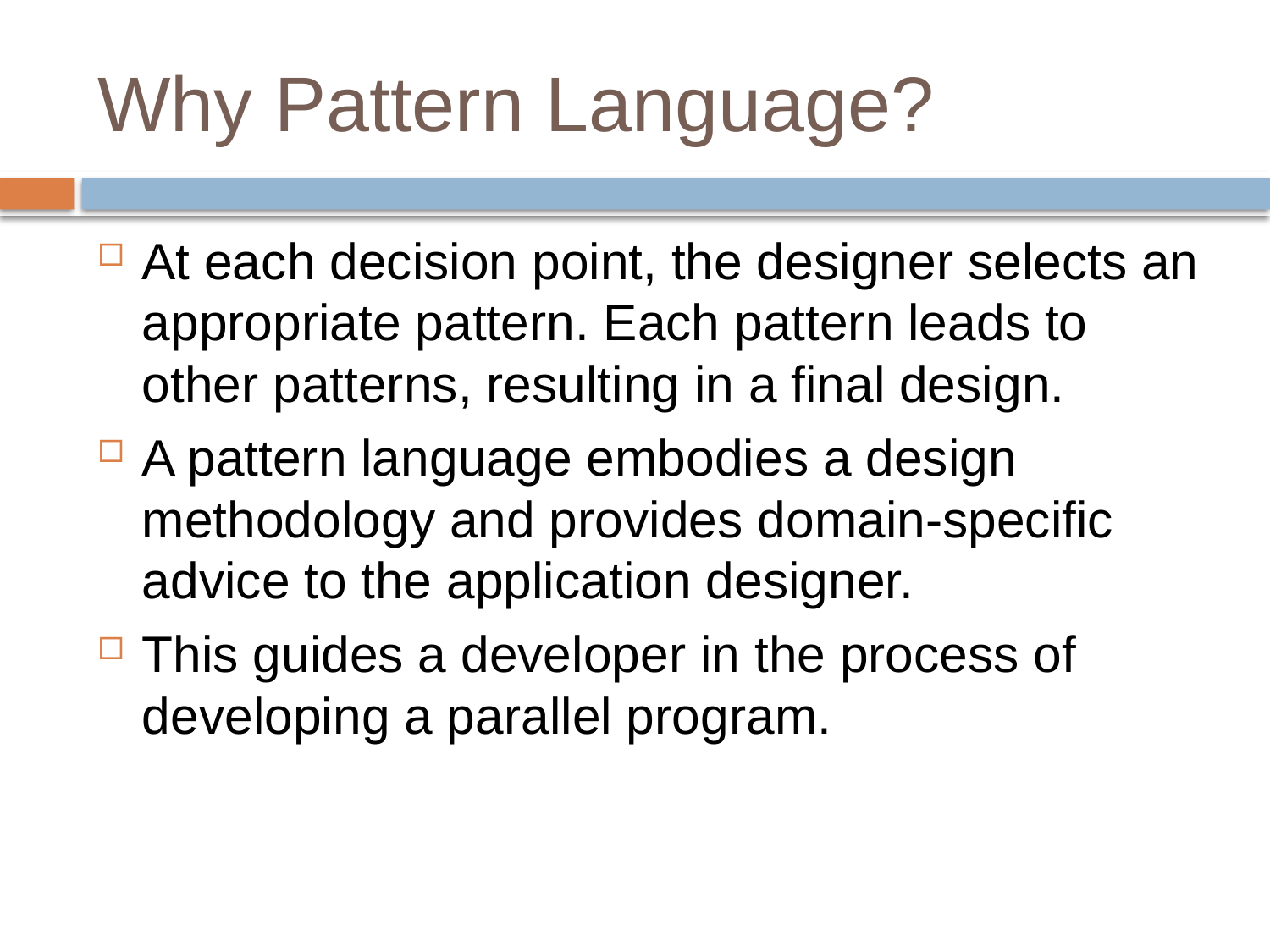

# Why Pattern Language?
At each decision point, the designer selects an appropriate pattern. Each pattern leads to other patterns, resulting in a final design.
A pattern language embodies a design methodology and provides domain-specific advice to the application designer.
This guides a developer in the process of developing a parallel program.